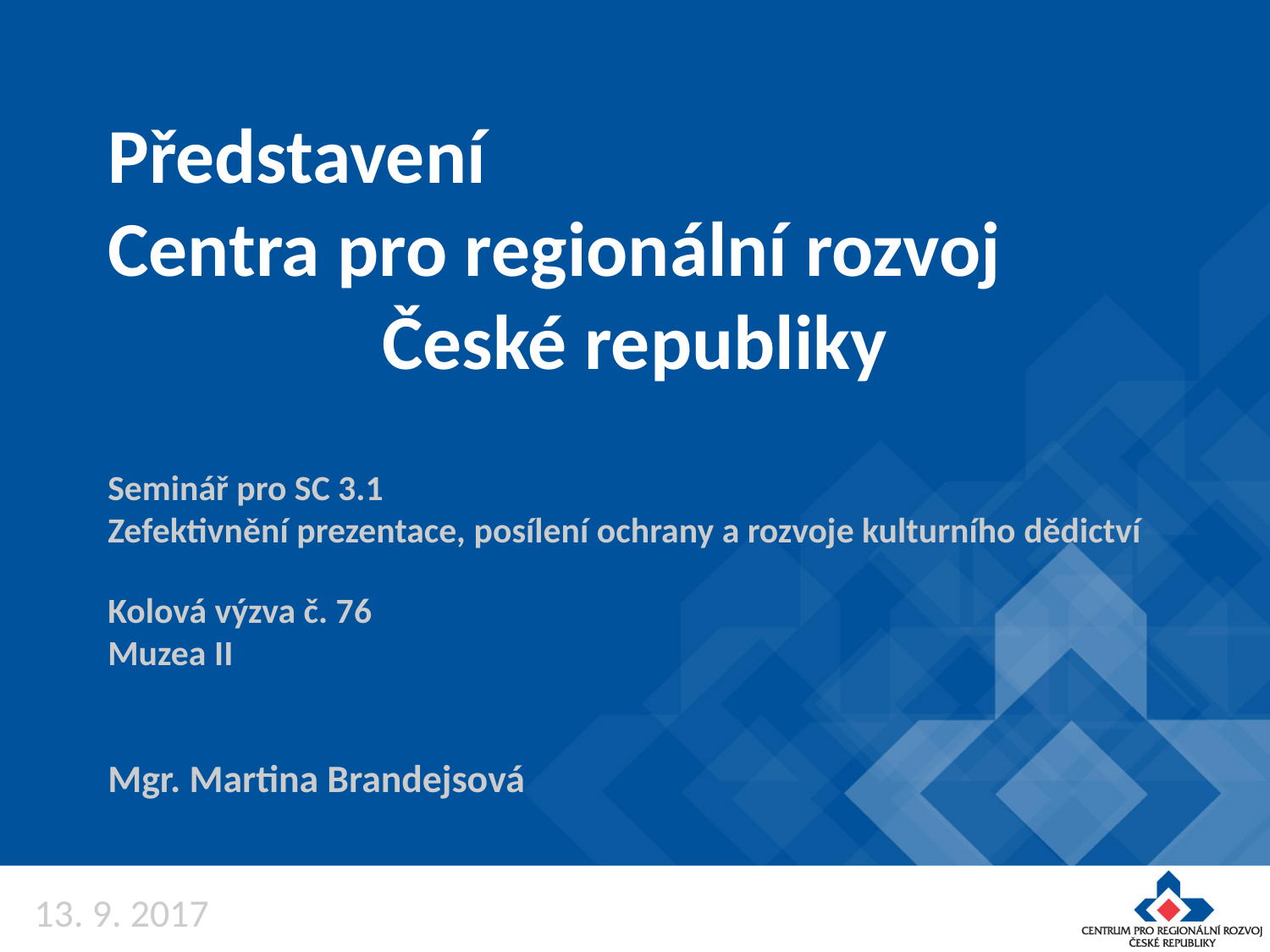

Představení
Centra pro regionální rozvoj
České republiky
Seminář pro SC 3.1
Zefektivnění prezentace, posílení ochrany a rozvoje kulturního dědictví

Kolová výzva č. 76
Muzea II
Mgr. Martina Brandejsová
13. 9. 2017